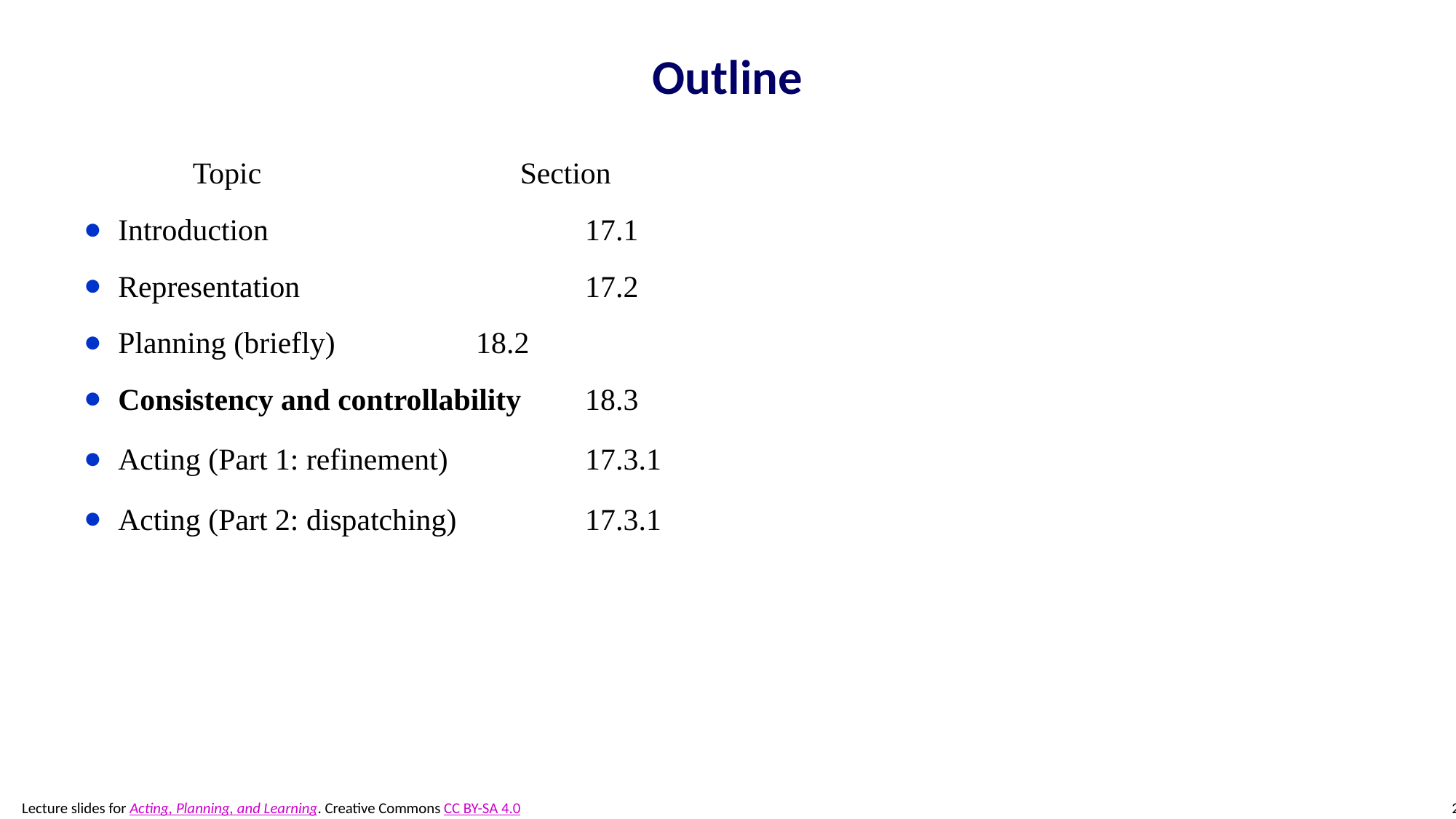

# Outline
	Topic			Section
Introduction			    17.1
Representation			    17.2
Planning (briefly)		    18.2
Consistency and controllability	    18.3
Acting (Part 1: refinement)	    17.3.1
Acting (Part 2: dispatching)	    17.3.1